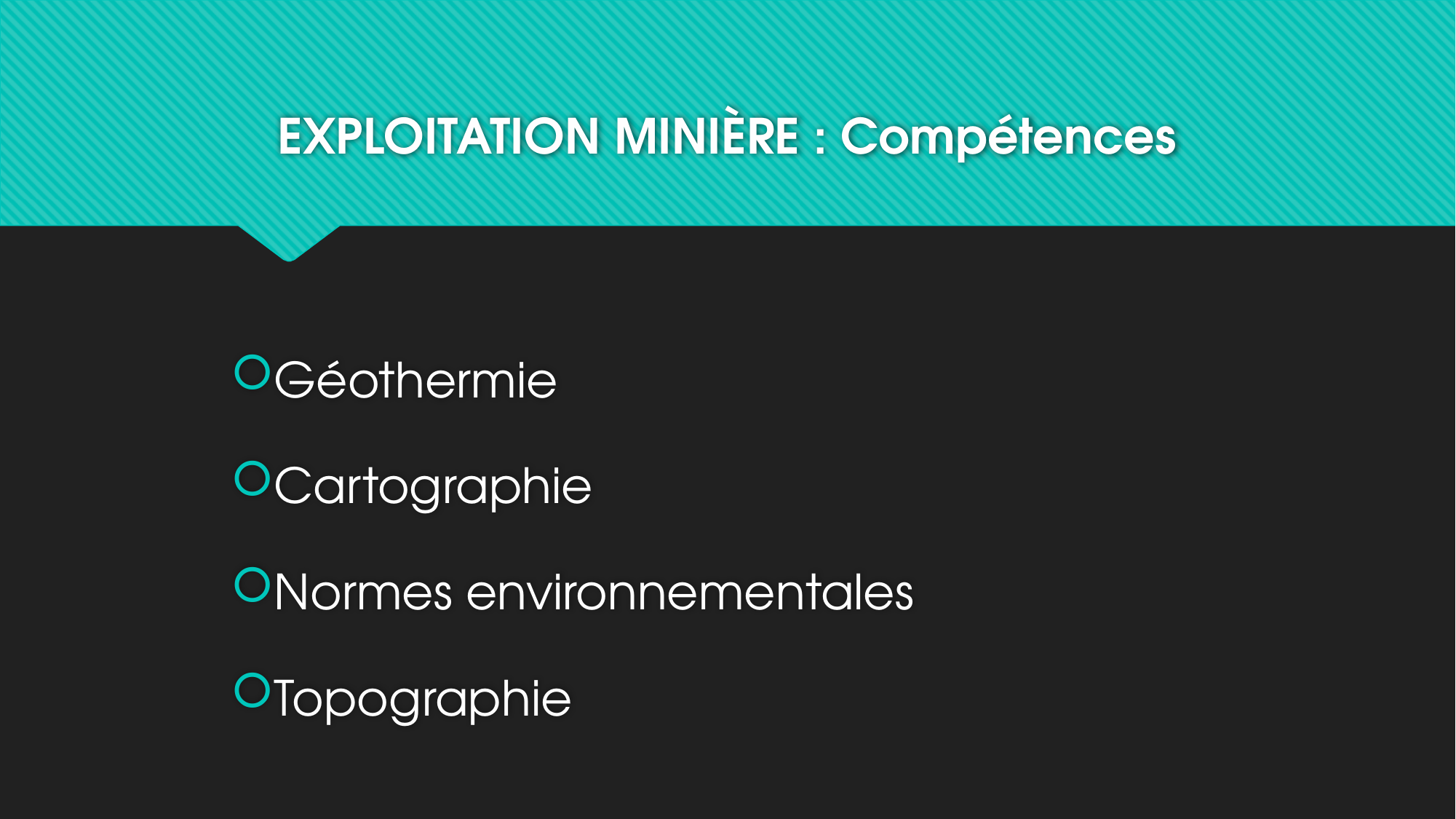

# EXPLOITATION MINIÈRE : Compétences
Géothermie
Cartographie
Normes environnementales
Topographie